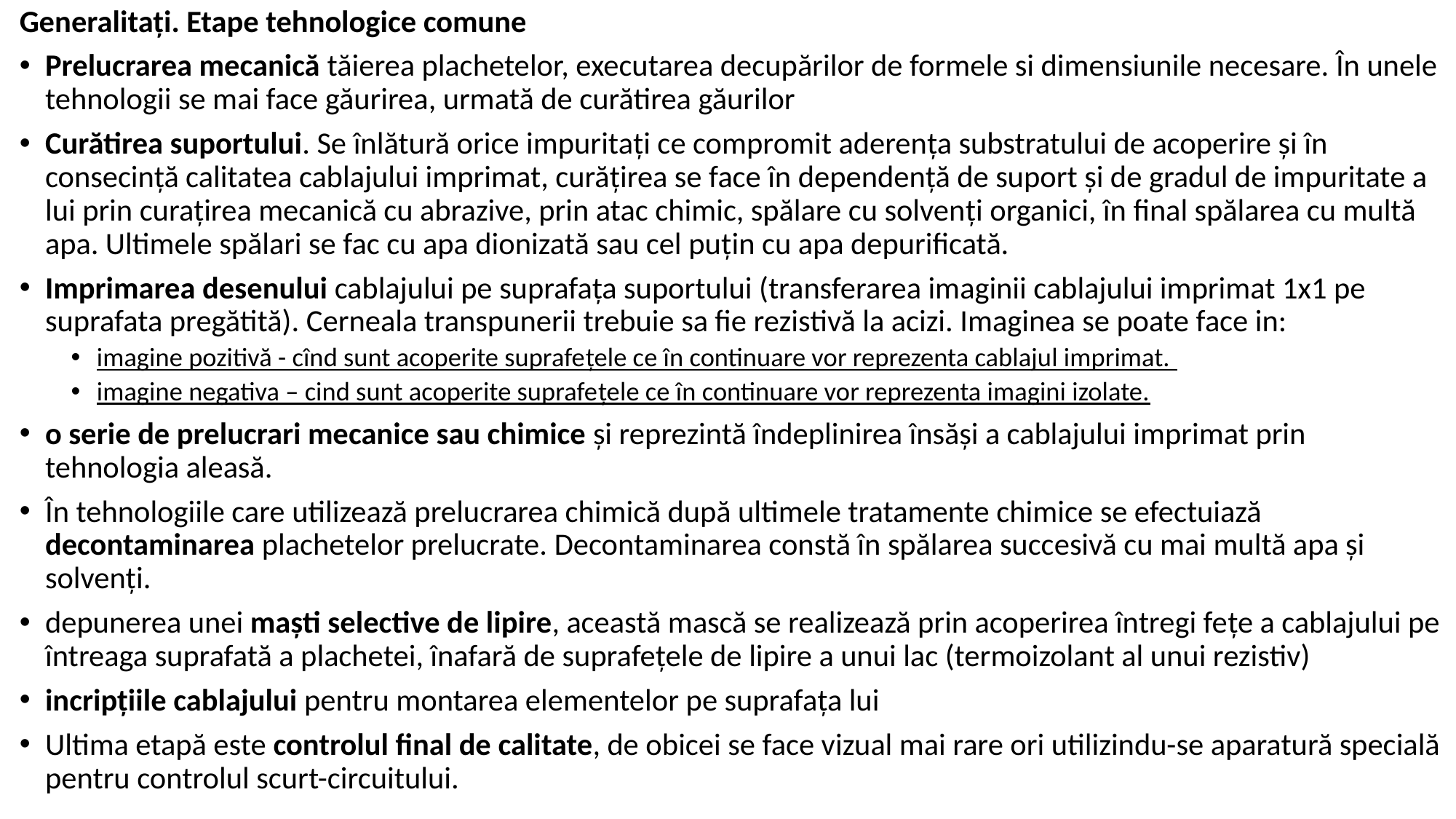

Generalitaţi. Etape tehnologice comune
Prelucrarea mecanică tăierea plachetelor, executarea decupărilor de formele si dimensiunile necesare. În unele tehnologii se mai face găurirea, urmată de curătirea găurilor
Curătirea suportului. Se înlătură orice impuritaţi ce compromit aderenţa substratului de acoperire şi în consecinţă calitatea cablajului imprimat, curăţirea se face în dependenţă de suport şi de gradul de impuritate a lui prin curaţirea mecanică cu abrazive, prin atac chimic, spălare cu solvenţi organici, în final spălarea cu multă apa. Ultimele spălari se fac cu apa dionizată sau cel puţin cu apa depurificată.
Imprimarea desenului cablajului pe suprafaţa suportului (transferarea imaginii cablajului imprimat 1x1 pe suprafata pregătită). Cerneala transpunerii trebuie sa fie rezistivă la acizi. Imaginea se poate face in:
imagine pozitivă - cînd sunt acoperite suprafeţele ce în continuare vor reprezenta cablajul imprimat.
imagine negativa – cind sunt acoperite suprafeţele ce în continuare vor reprezenta imagini izolate.
o serie de prelucrari mecanice sau chimice şi reprezintă îndeplinirea însăşi a cablajului imprimat prin tehnologia aleasă.
În tehnologiile care utilizează prelucrarea chimică după ultimele tratamente chimice se efectuiază decontaminarea plachetelor prelucrate. Decontaminarea constă în spălarea succesivă cu mai multă apa şi solvenţi.
depunerea unei maşti selective de lipire, această mască se realizează prin acoperirea întregi feţe a cablajului pe întreaga suprafată a plachetei, înafară de suprafeţele de lipire a unui lac (termoizolant al unui rezistiv)
incripţiile cablajului pentru montarea elementelor pe suprafaţa lui
Ultima etapă este controlul final de calitate, de obicei se face vizual mai rare ori utilizindu-se aparatură specială pentru controlul scurt-circuitului.